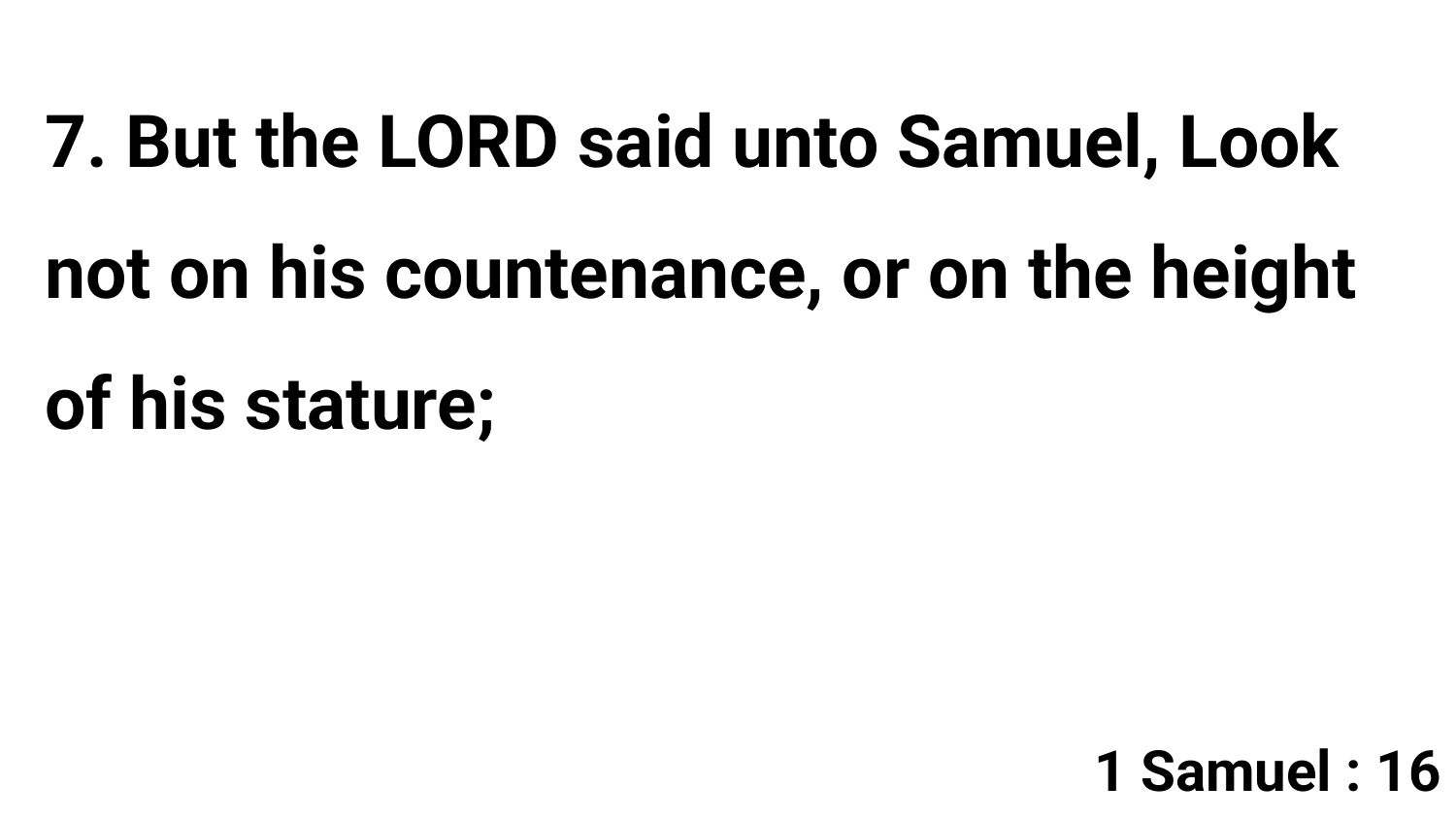

7. But the LORD said unto Samuel, Look not on his countenance, or on the height of his stature;
1 Samuel : 16